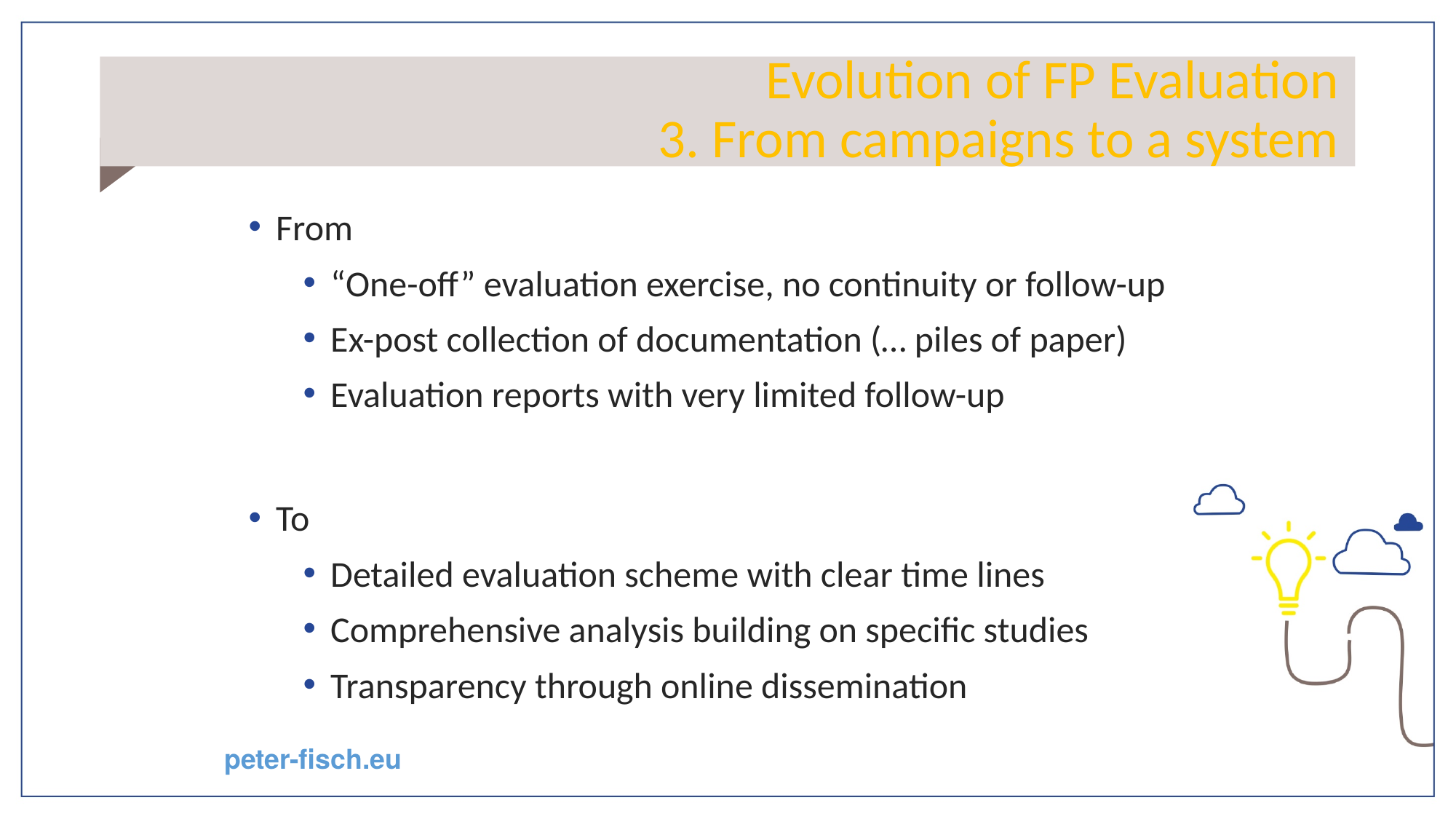

# Evolution of FP Evaluation 3. From campaigns to a system
From
“One-off” evaluation exercise, no continuity or follow-up
Ex-post collection of documentation (… piles of paper)
Evaluation reports with very limited follow-up

To
Detailed evaluation scheme with clear time lines
Comprehensive analysis building on specific studies
Transparency through online dissemination
peter-fisch.eu